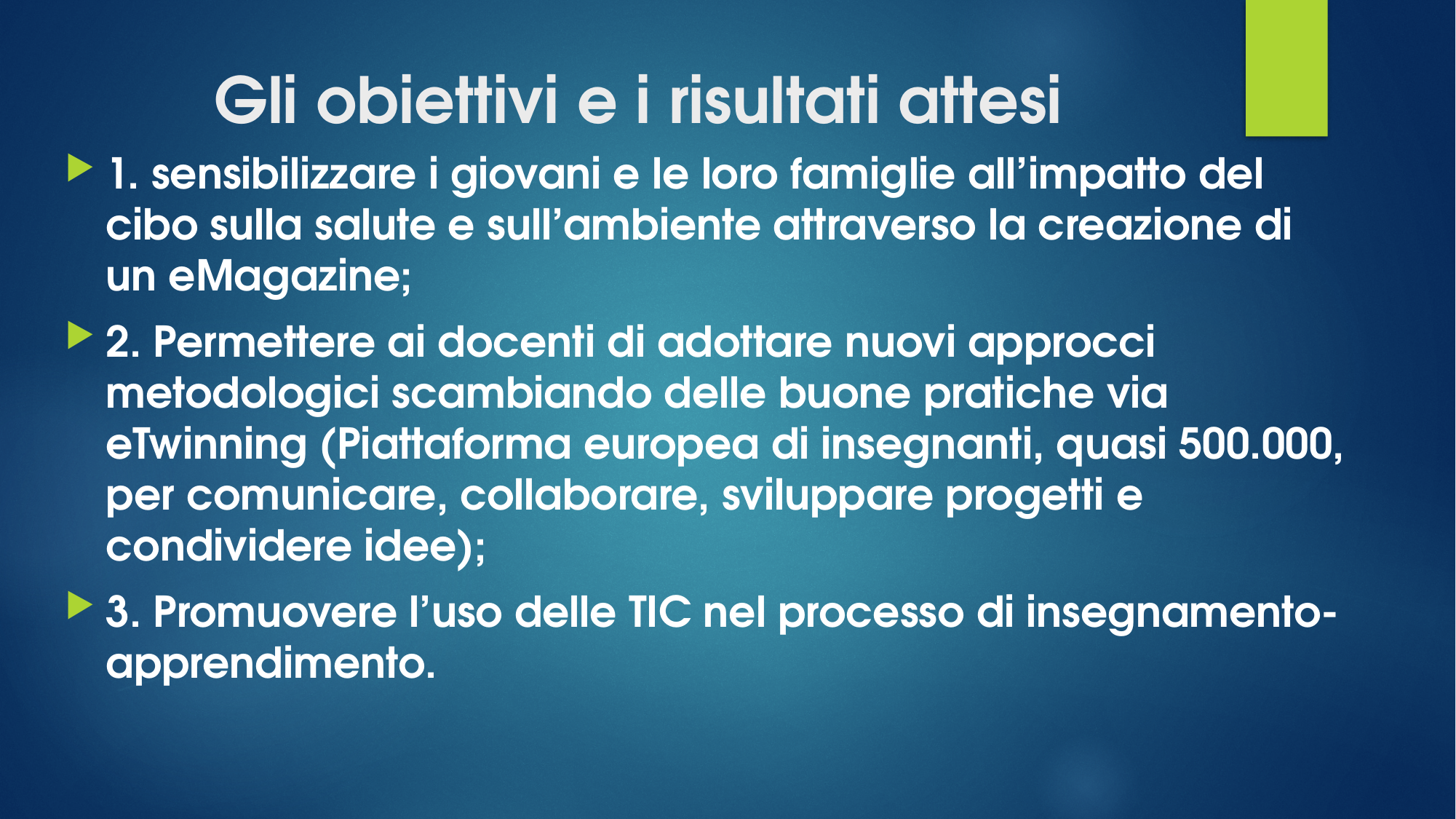

# Gli obiettivi e i risultati attesi
1. sensibilizzare i giovani e le loro famiglie all’impatto del cibo sulla salute e sull’ambiente attraverso la creazione di un eMagazine;
2. Permettere ai docenti di adottare nuovi approcci metodologici scambiando delle buone pratiche via eTwinning (Piattaforma europea di insegnanti, quasi 500.000, per comunicare, collaborare, sviluppare progetti e condividere idee);
3. Promuovere l’uso delle TIC nel processo di insegnamento-apprendimento.